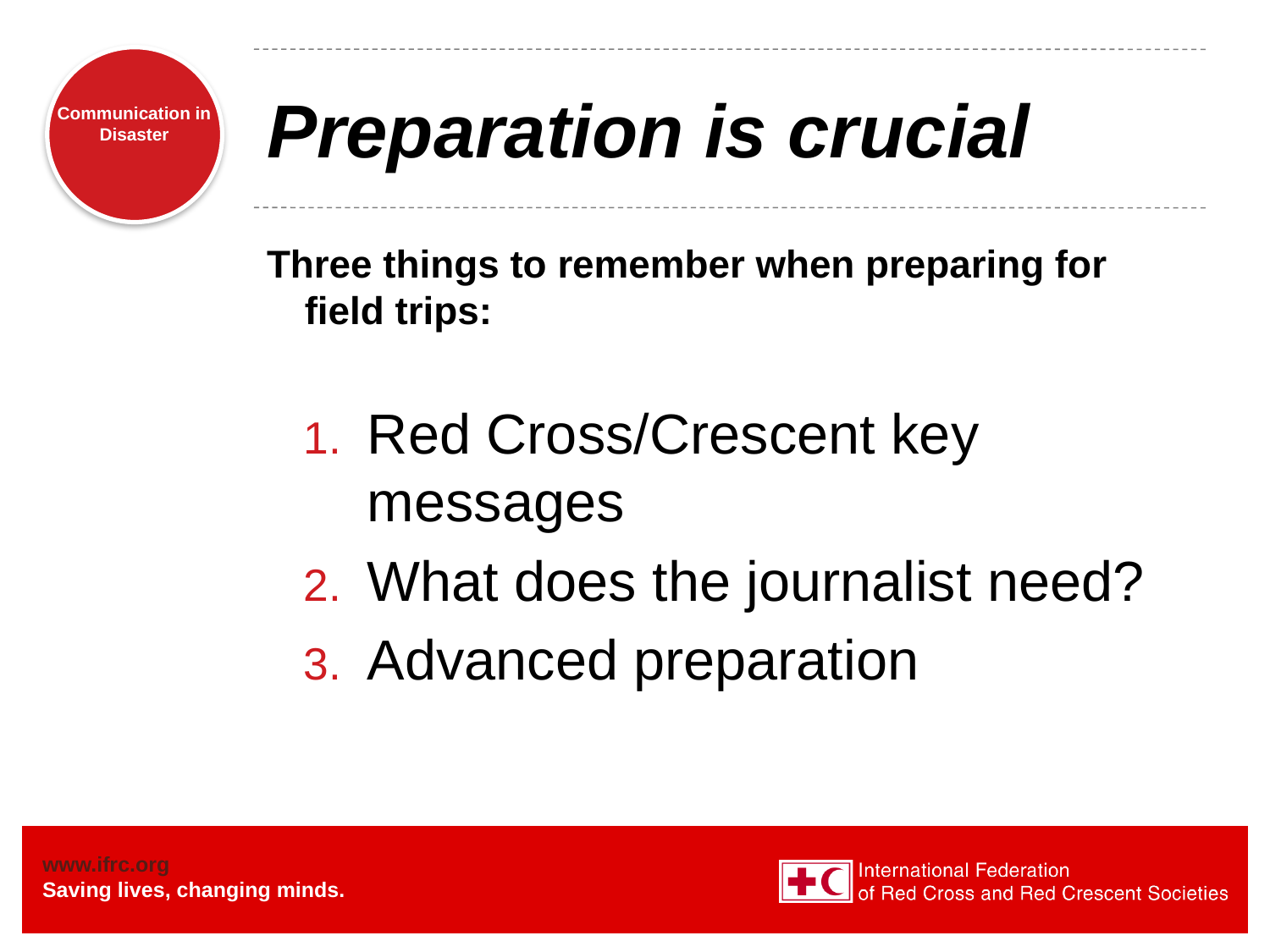

# Preparation is crucial
Three things to remember when preparing for field trips:

Red Cross/Crescent key messages
What does the journalist need?
Advanced preparation